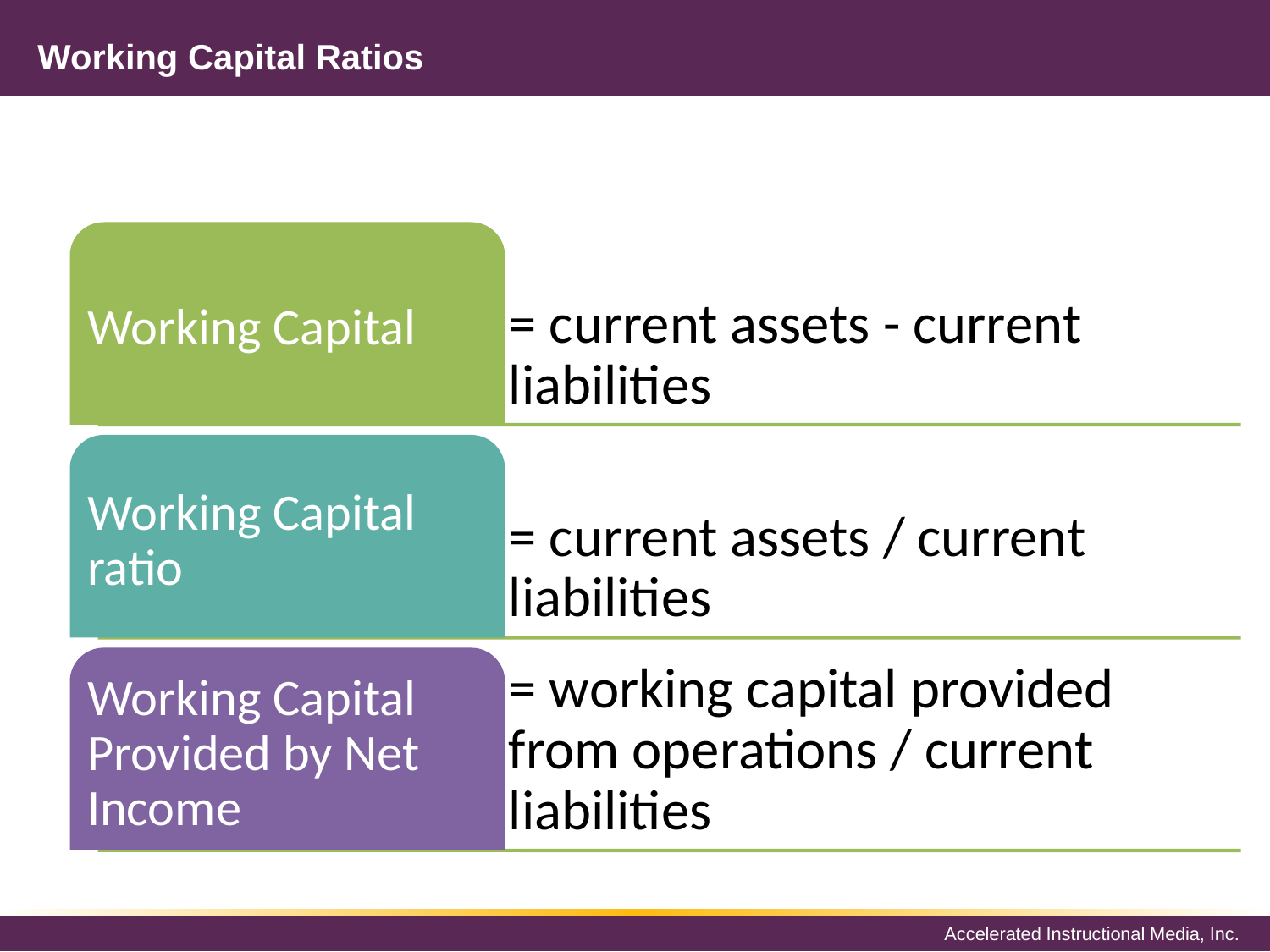

# Working Capital Ratios

Working Capital
= current assets - current liabilities

Working Capital ratio
= current assets / current liabilities

Working Capital Provided by Net Income
= working capital provided from operations / current liabilities